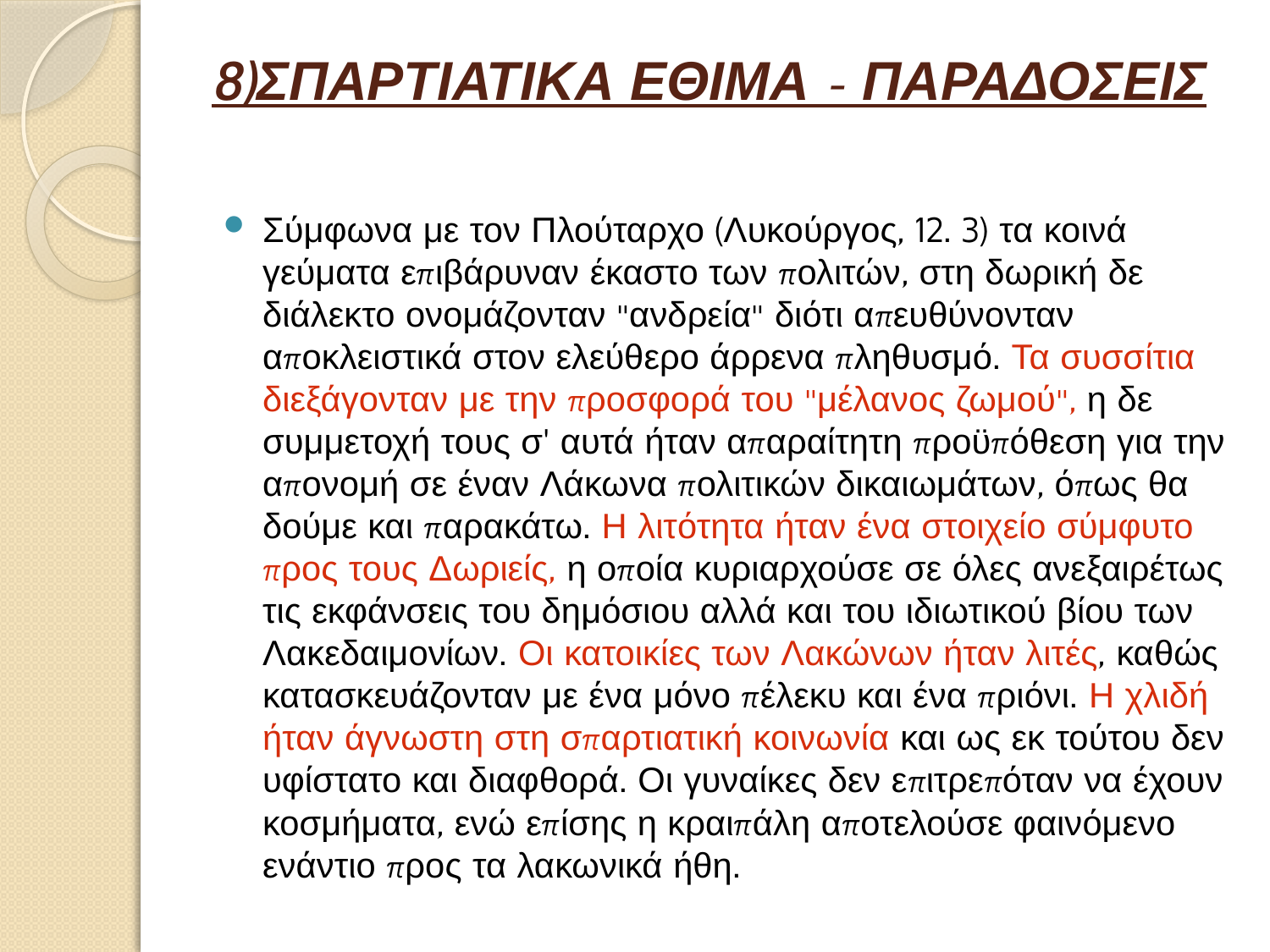

# 8)ΣΠΑΡΤΙΑΤΙΚΑ ΕΘΙΜΑ - ΠΑΡΑΔΟΣΕΙΣ
Σύμφωνα με τον Πλούταρχο (Λυκούργος, 12. 3) τα κοινά γεύματα επιβάρυναν έκαστο των πολιτών, στη δωρική δε διάλεκτο ονομάζονταν "ανδρεία" διότι απευθύνονταν αποκλειστικά στον ελεύθερο άρρενα πληθυσμό. Τα συσσίτια διεξάγονταν με την προσφορά του "μέλανος ζωμού", η δε συμμετοχή τους σ' αυτά ήταν απαραίτητη προϋπόθεση για την απονομή σε έναν Λάκωνα πολιτικών δικαιωμάτων, όπως θα δούμε και παρακάτω. Η λιτότητα ήταν ένα στοιχείο σύμφυτο προς τους Δωριείς, η οποία κυριαρχούσε σε όλες ανεξαιρέτως τις εκφάνσεις του δημόσιου αλλά και του ιδιωτικού βίου των Λακεδαιμονίων. Οι κατοικίες των Λακώνων ήταν λιτές, καθώς κατασκευάζονταν με ένα μόνο πέλεκυ και ένα πριόνι. Η χλιδή ήταν άγνωστη στη σπαρτιατική κοινωνία και ως εκ τούτου δεν υφίστατο και διαφθορά. Οι γυναίκες δεν επιτρεπόταν να έχουν κοσμήματα, ενώ επίσης η κραιπάλη αποτελούσε φαινόμενο ενάντιο προς τα λακωνικά ήθη.